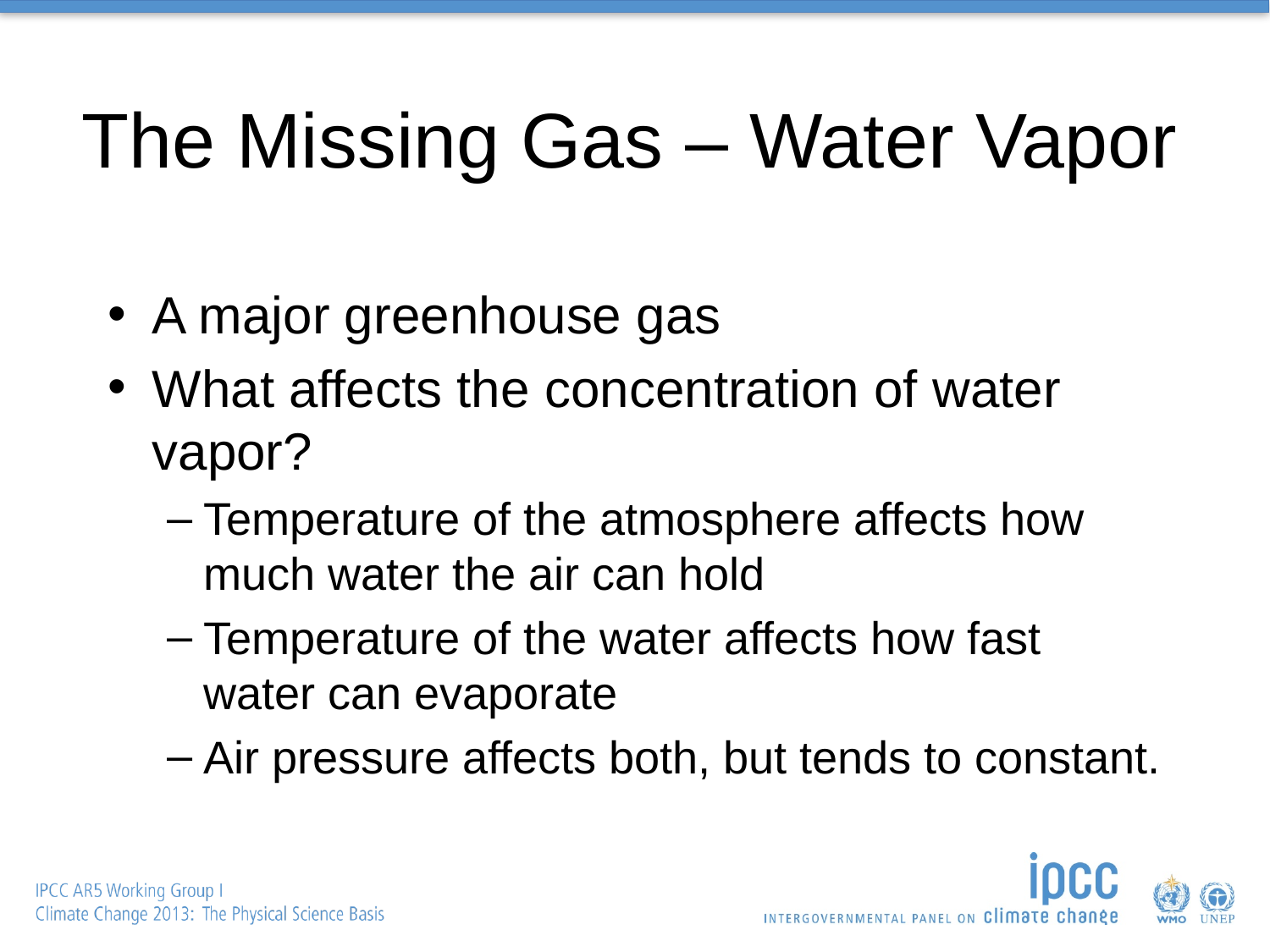

# The Missing Gas – Water Vapor
A major greenhouse gas
What affects the concentration of water vapor?
Temperature of the atmosphere affects how much water the air can hold
Temperature of the water affects how fast water can evaporate
Air pressure affects both, but tends to constant.